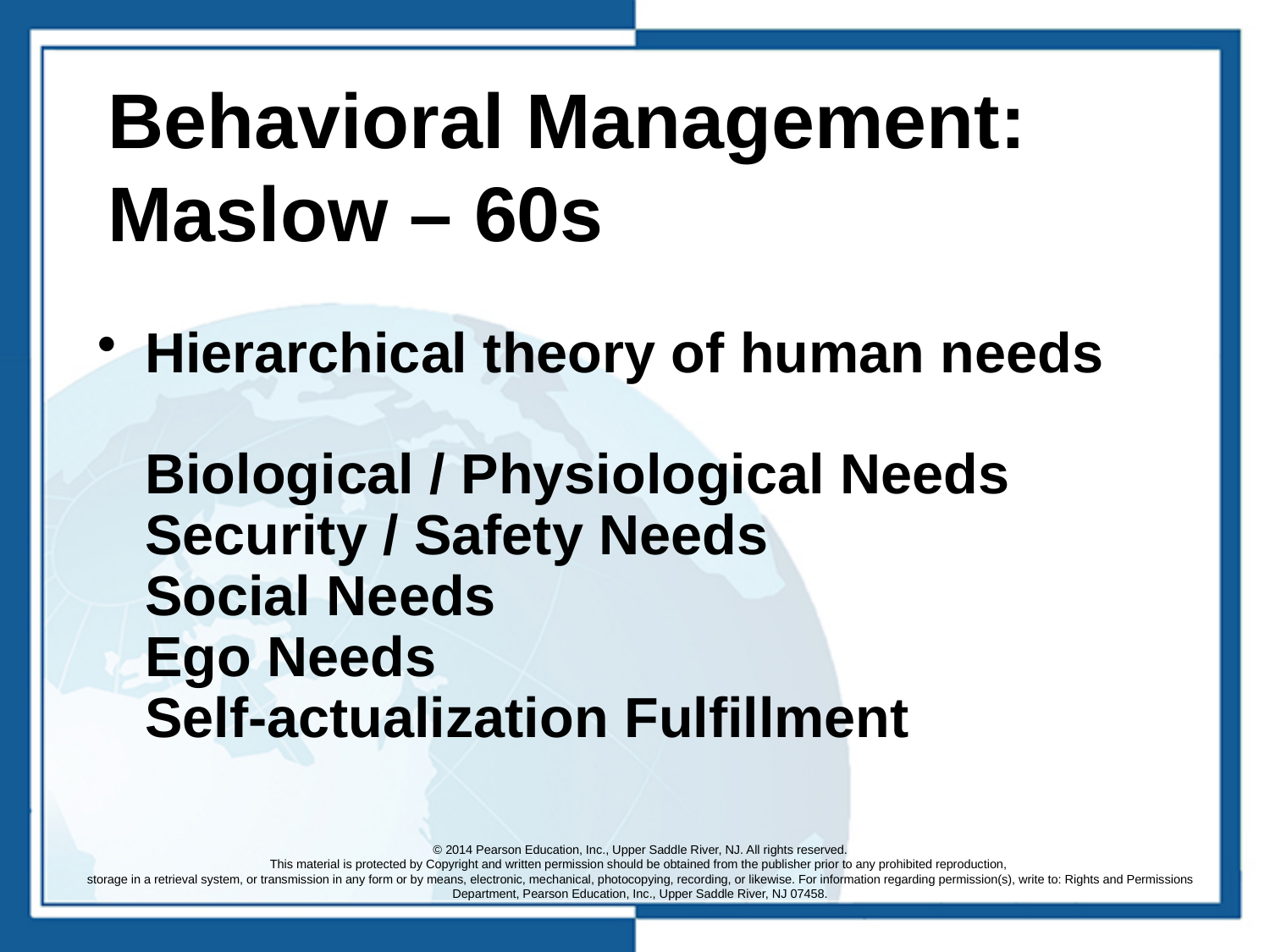

# Behavioral Management: Maslow – 60s
Hierarchical theory of human needs
Biological / Physiological Needs
Security / Safety Needs
Social Needs
Ego Needs
Self-actualization Fulfillment